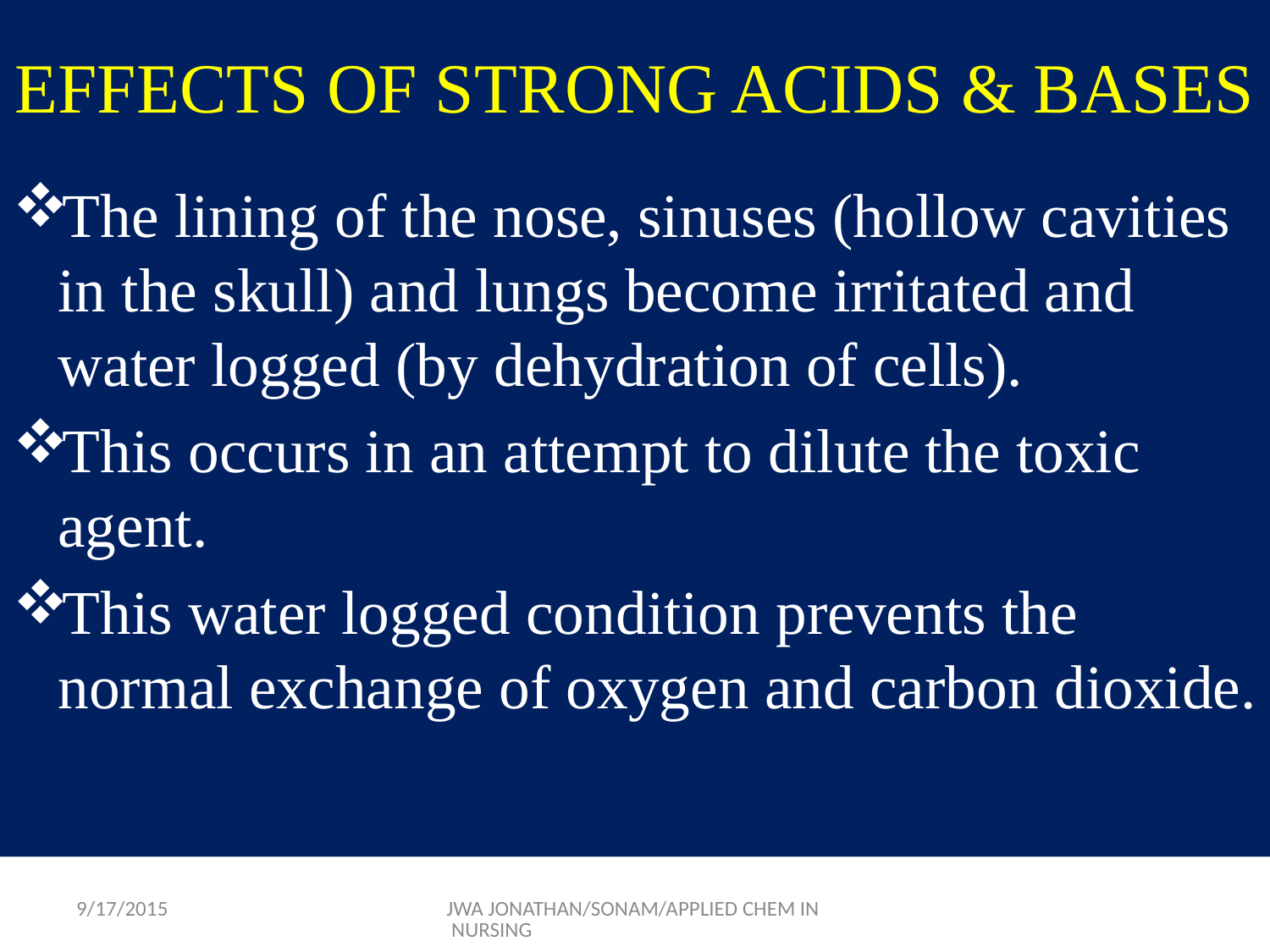

# EFFECTS OF STRONG ACIDS & BASES
The lining of the nose, sinuses (hollow cavities in the skull) and lungs become irritated and water logged (by dehydration of cells).
This occurs in an attempt to dilute the toxic agent.
This water logged condition prevents the normal exchange of oxygen and carbon dioxide.

9/17/2015
JWA JONATHAN/SONAM/APPLIED CHEM IN NURSING